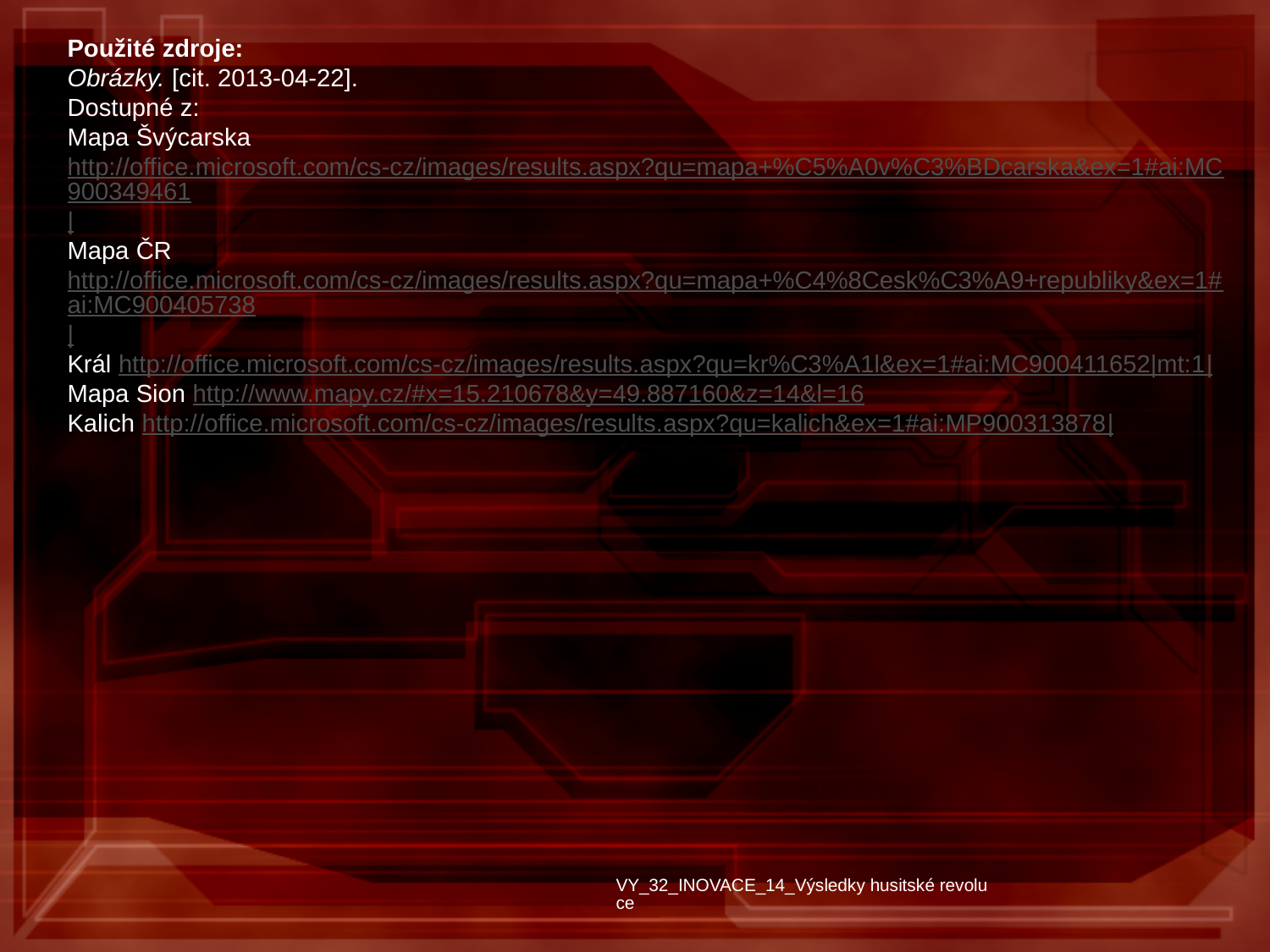

Použité zdroje:
Obrázky. [cit. 2013-04-22].
Dostupné z:
Mapa Švýcarska http://office.microsoft.com/cs-cz/images/results.aspx?qu=mapa+%C5%A0v%C3%BDcarska&ex=1#ai:MC900349461|
Mapa ČR http://office.microsoft.com/cs-cz/images/results.aspx?qu=mapa+%C4%8Cesk%C3%A9+republiky&ex=1#ai:MC900405738|
Král http://office.microsoft.com/cs-cz/images/results.aspx?qu=kr%C3%A1l&ex=1#ai:MC900411652|mt:1|
Mapa Sion http://www.mapy.cz/#x=15.210678&y=49.887160&z=14&l=16
Kalich http://office.microsoft.com/cs-cz/images/results.aspx?qu=kalich&ex=1#ai:MP900313878|

VY_32_INOVACE_14_Výsledky husitské revoluce